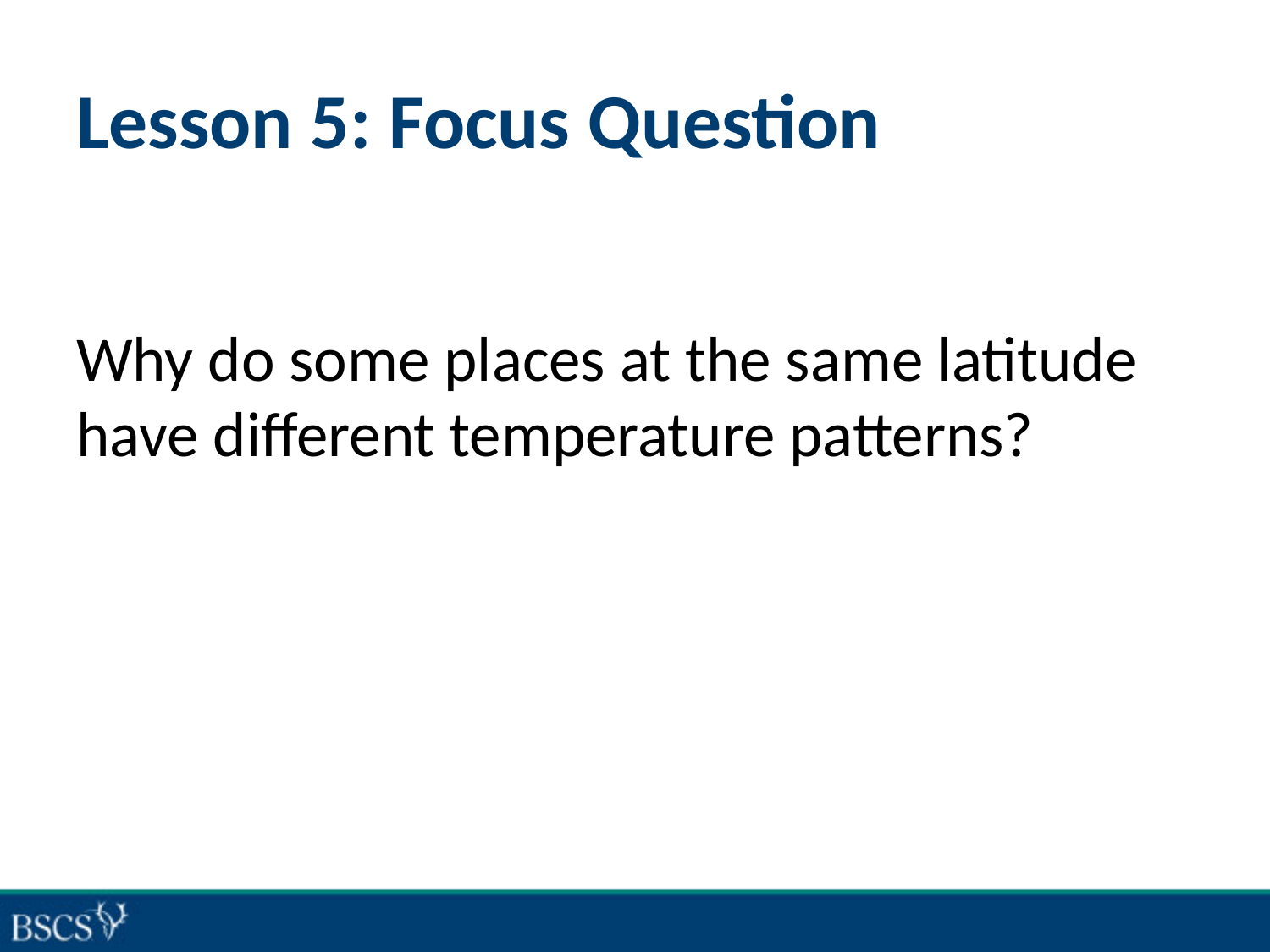

# Lesson 5: Focus Question

Why do some places at the same latitude have different temperature patterns?